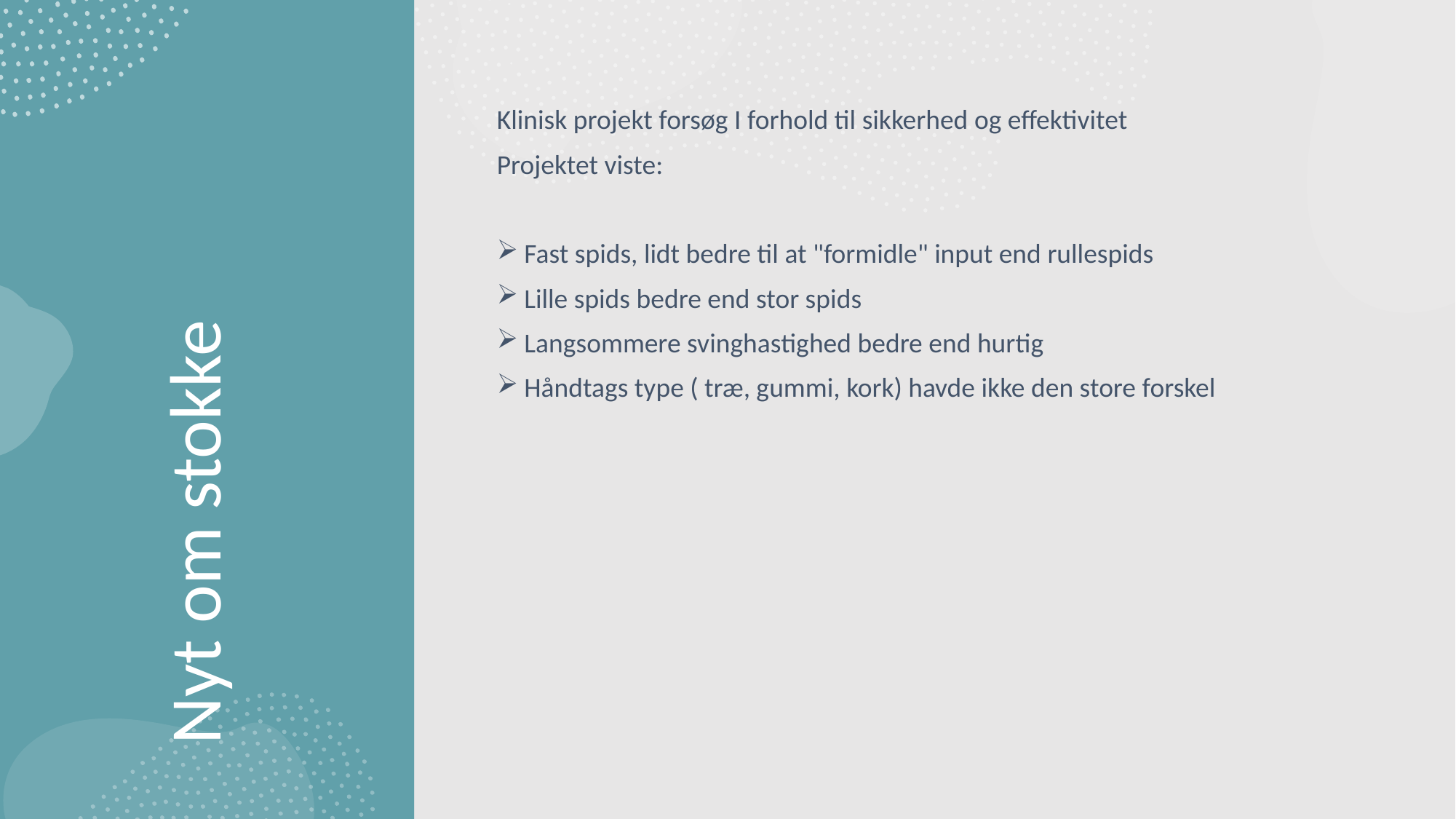

Klinisk projekt forsøg I forhold til sikkerhed og effektivitet
Projektet viste:

Fast spids, lidt bedre til at "formidle" input end rullespids
Lille spids bedre end stor spids
Langsommere svinghastighed bedre end hurtig
Håndtags type ( træ, gummi, kork) havde ikke den store forskel

# Nyt om stokke